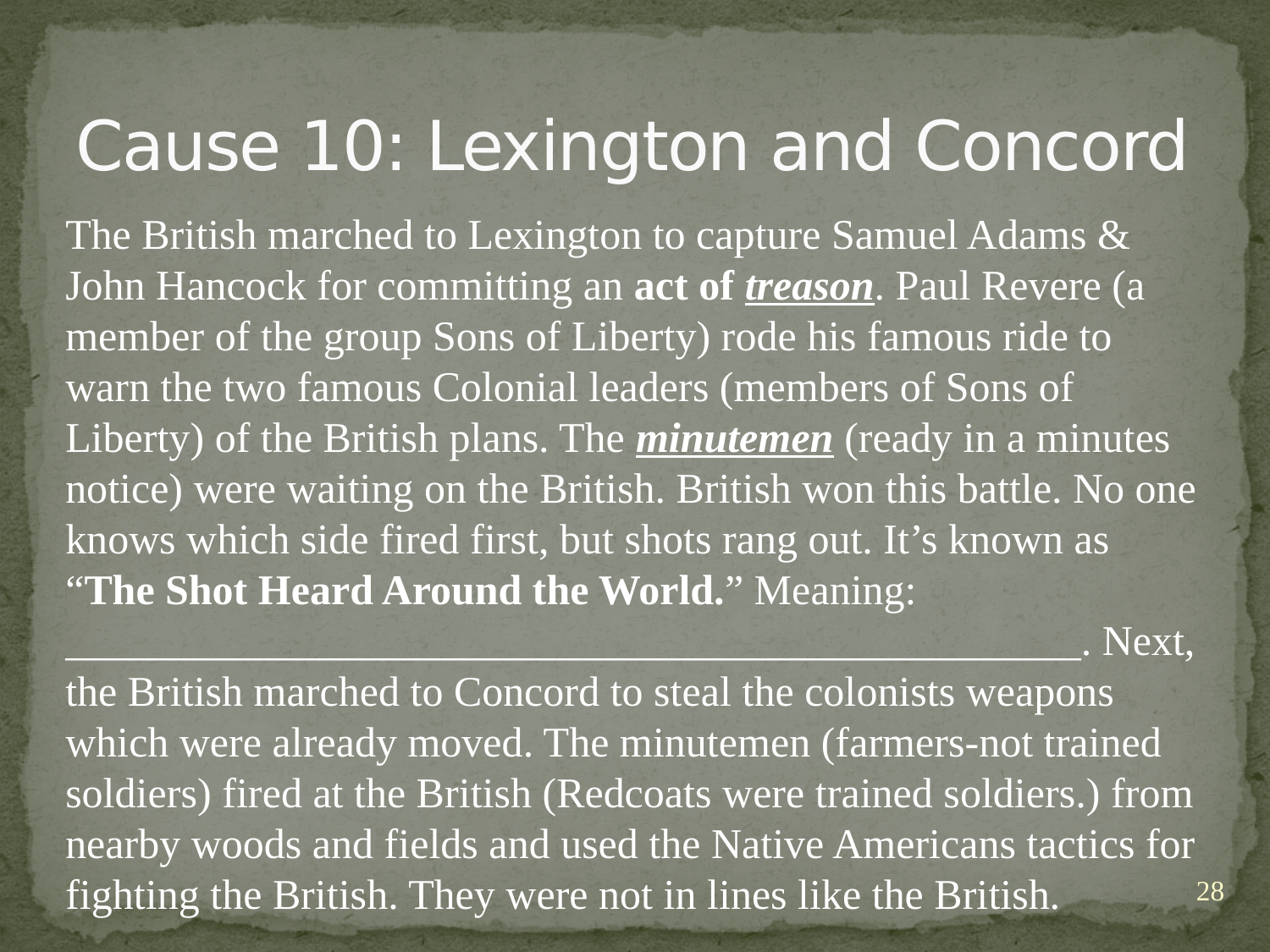

# Cause 10: Lexington and Concord
The British marched to Lexington to capture Samuel Adams & John Hancock for committing an act of treason. Paul Revere (a member of the group Sons of Liberty) rode his famous ride to warn the two famous Colonial leaders (members of Sons of Liberty) of the British plans. The minutemen (ready in a minutes notice) were waiting on the British. British won this battle. No one knows which side fired first, but shots rang out. It’s known as “The Shot Heard Around the World.” Meaning: ________________________________________________. Next, the British marched to Concord to steal the colonists weapons which were already moved. The minutemen (farmers-not trained soldiers) fired at the British (Redcoats were trained soldiers.) from nearby woods and fields and used the Native Americans tactics for fighting the British. They were not in lines like the British.
28